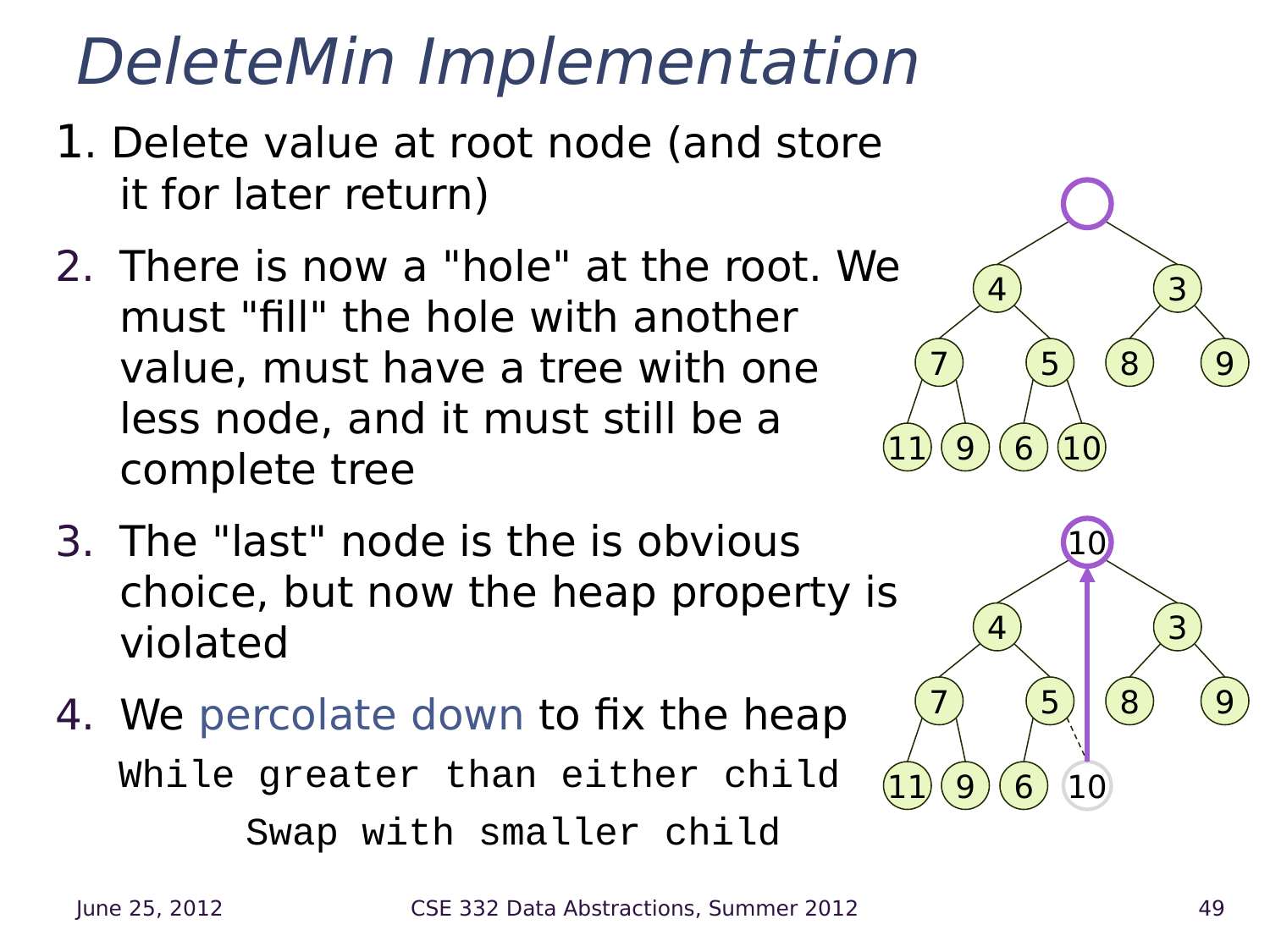

# DeleteMin Implementation
1. Delete value at root node (and store it for later return)
There is now a "hole" at the root. We must "fill" the hole with another value, must have a tree with one less node, and it must still be a complete tree
The "last" node is the is obvious choice, but now the heap property is violated
We percolate down to fix the heap
While greater than either child
	Swap with smaller child

4
3
7
5
8
9
11
9
6
10
10
4
3
7
5
8
9
11
9
6
10
June 25, 2012
CSE 332 Data Abstractions, Summer 2012
49